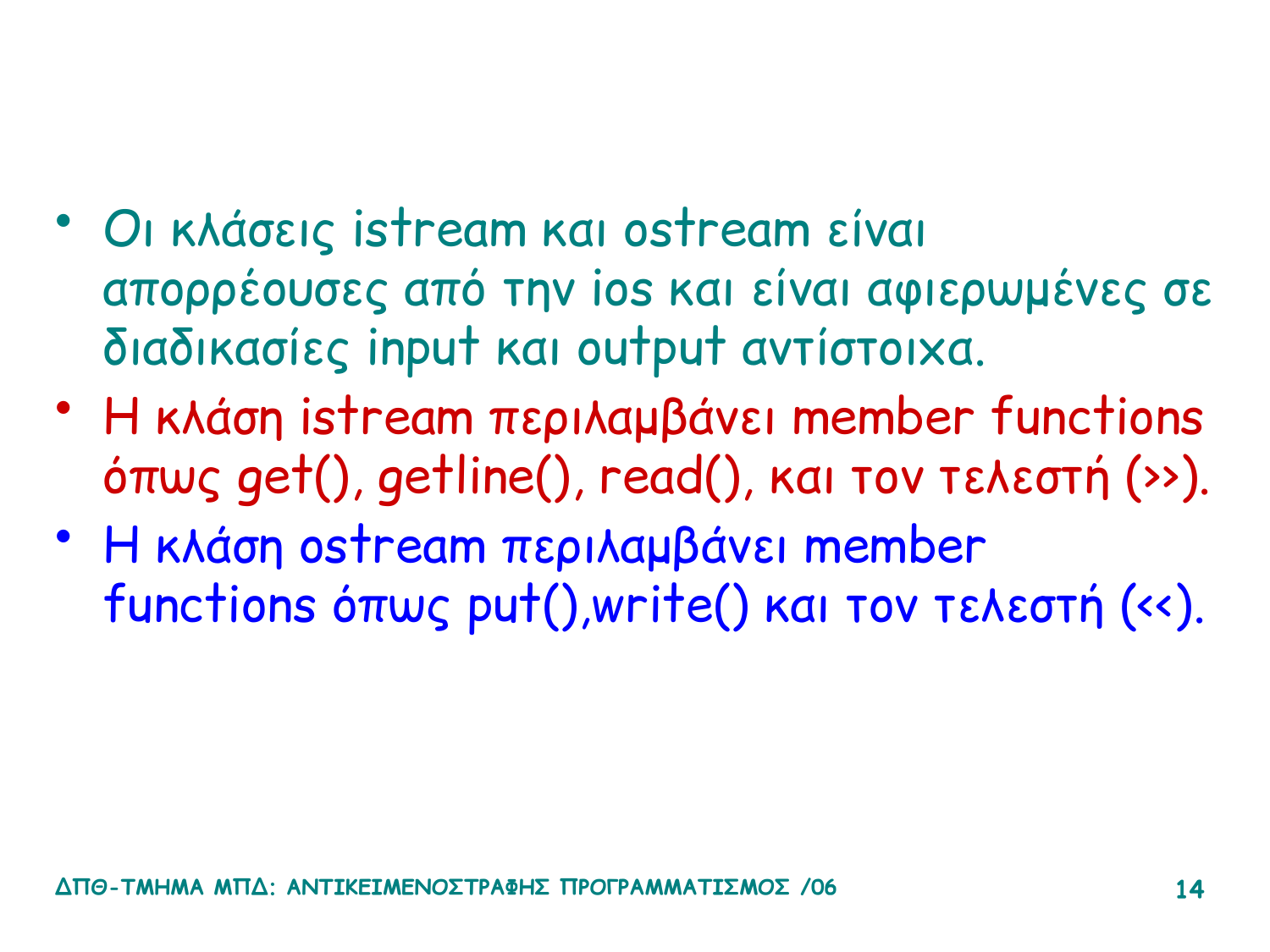

#
Οι κλάσεις istream και ostream είναι απορρέουσες από την ios και είναι αφιερωμένες σε διαδικασίες input και output αντίστοιχα.
Η κλάση istream περιλαμβάνει member functions όπως get(), getline(), read(), και τον τελεστή (>>).
Η κλάση ostream περιλαμβάνει member functions όπως put(),write() και τον τελεστή (<<).

ΔΠΘ-ΤΜΗΜΑ ΜΠΔ: ΑΝΤΙΚΕΙΜΕΝΟΣΤΡΑΦΗΣ ΠΡΟΓΡΑΜΜΑΤΙΣΜΟΣ /06
14